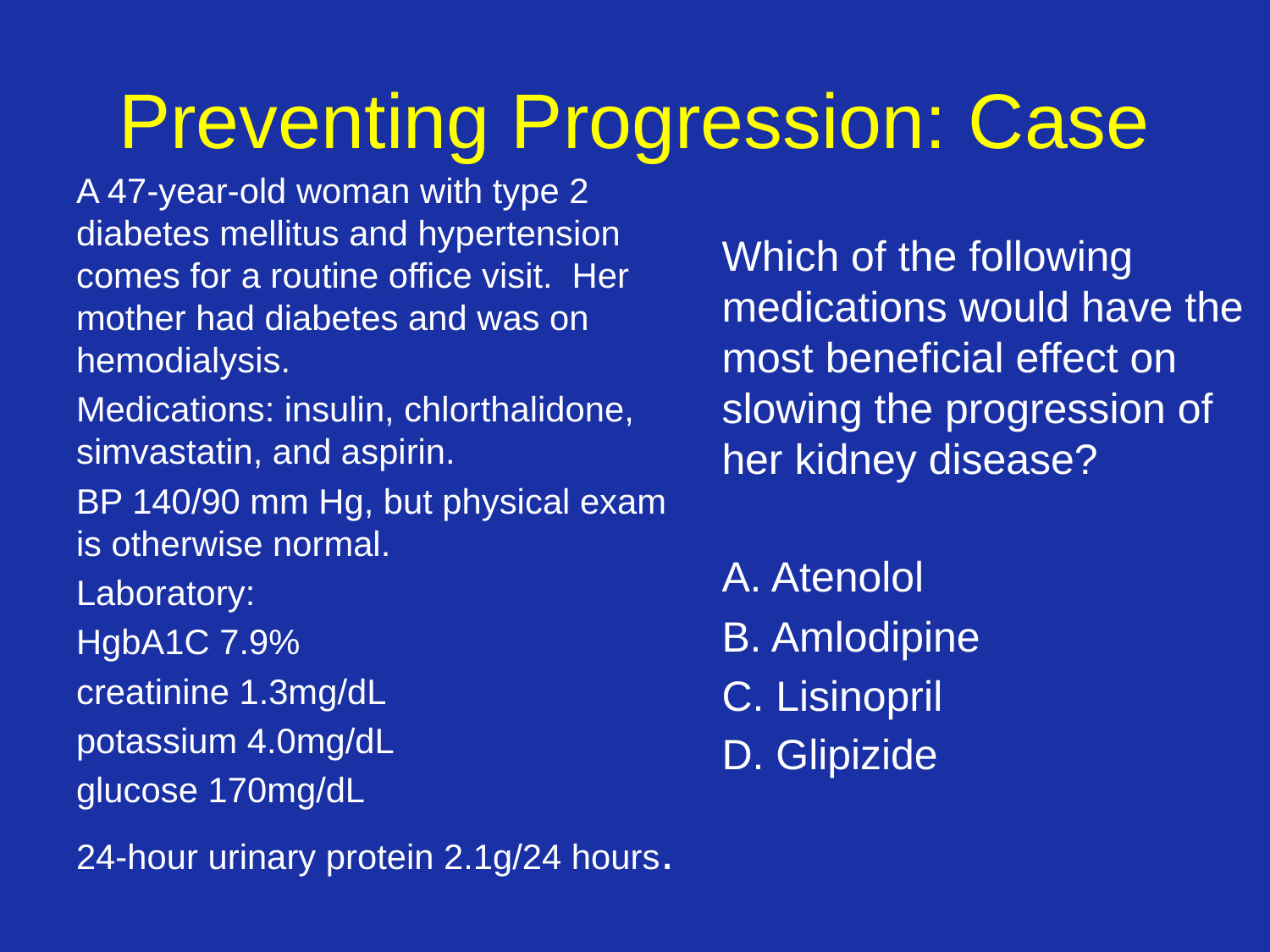

# Preventing Progression: Case
A 47-year-old woman with type 2 diabetes mellitus and hypertension comes for a routine office visit.  Her mother had diabetes and was on hemodialysis.
Medications: insulin, chlorthalidone, simvastatin, and aspirin.
BP 140/90 mm Hg, but physical exam is otherwise normal.
Laboratory:
HgbA1C 7.9%
creatinine 1.3mg/dL
potassium 4.0mg/dL
glucose 170mg/dL
24-hour urinary protein 2.1g/24 hours.
Which of the following medications would have the most beneficial effect on slowing the progression of her kidney disease?

A. Atenolol
B. Amlodipine
C. Lisinopril
D. Glipizide